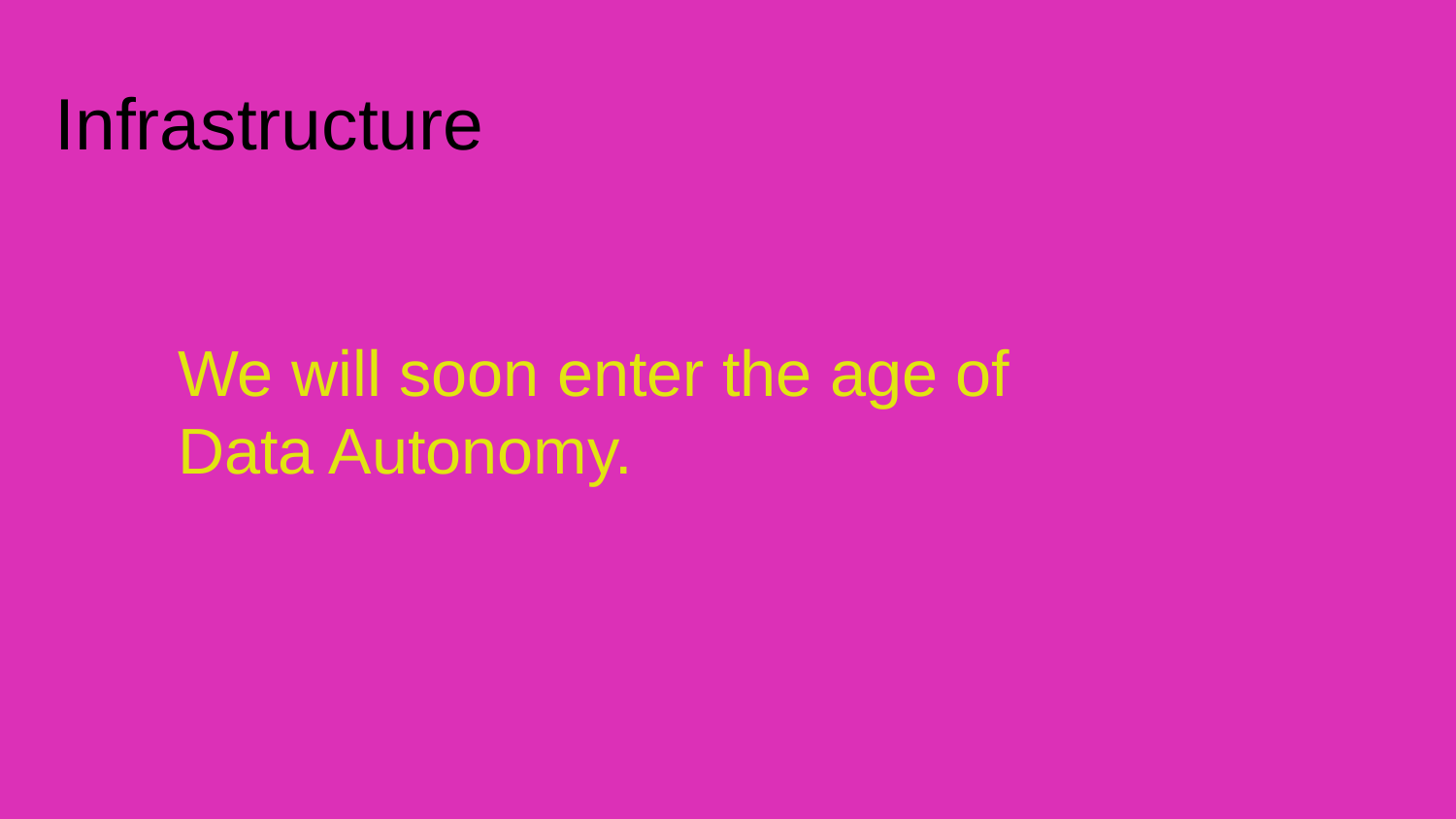

Infrastructure
We will soon enter the age of
Data Autonomy.